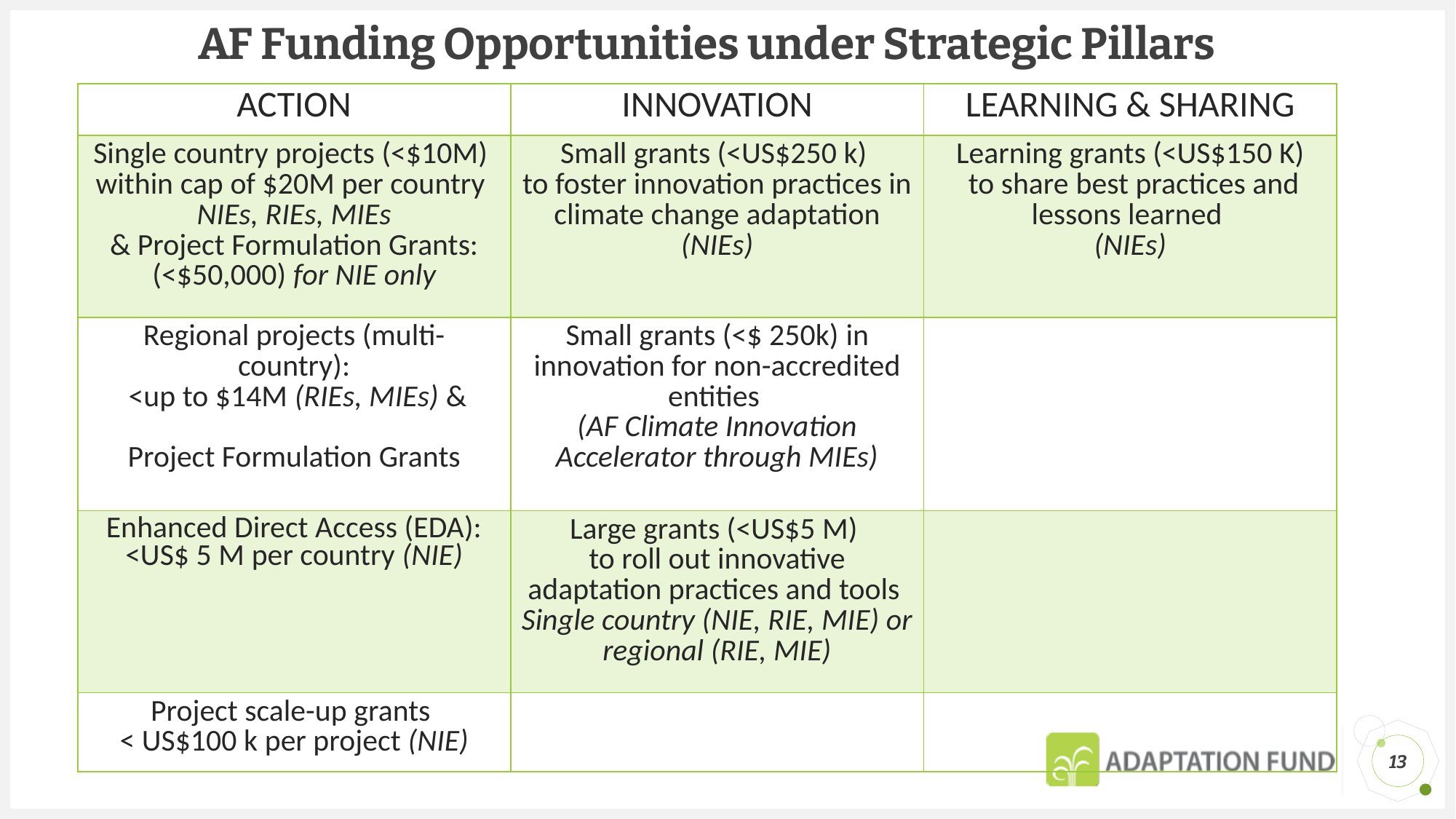

# AF Funding Opportunities under Strategic Pillars
| ACTION | INNOVATION | LEARNING & SHARING |
| --- | --- | --- |
| Single country projects (<$10M) within cap of $20M per country NIEs, RIEs, MIEs & Project Formulation Grants: (<$50,000) for NIE only | Small grants (<US$250 k) to foster innovation practices in climate change adaptation (NIEs) | Learning grants (<US$150 K) to share best practices and lessons learned (NIEs) |
| Regional projects (multi-country): <up to $14M (RIEs, MIEs) & Project Formulation Grants | Small grants (<$ 250k) in innovation for non-accredited entities (AF Climate Innovation Accelerator through MIEs) |  |
| Enhanced Direct Access (EDA): <US$ 5 M per country (NIE) | Large grants (<US$5 M) to roll out innovative adaptation practices and tools Single country (NIE, RIE, MIE) or regional (RIE, MIE) |  |
| Project scale-up grants < US$100 k per project (NIE) |  |  |
13